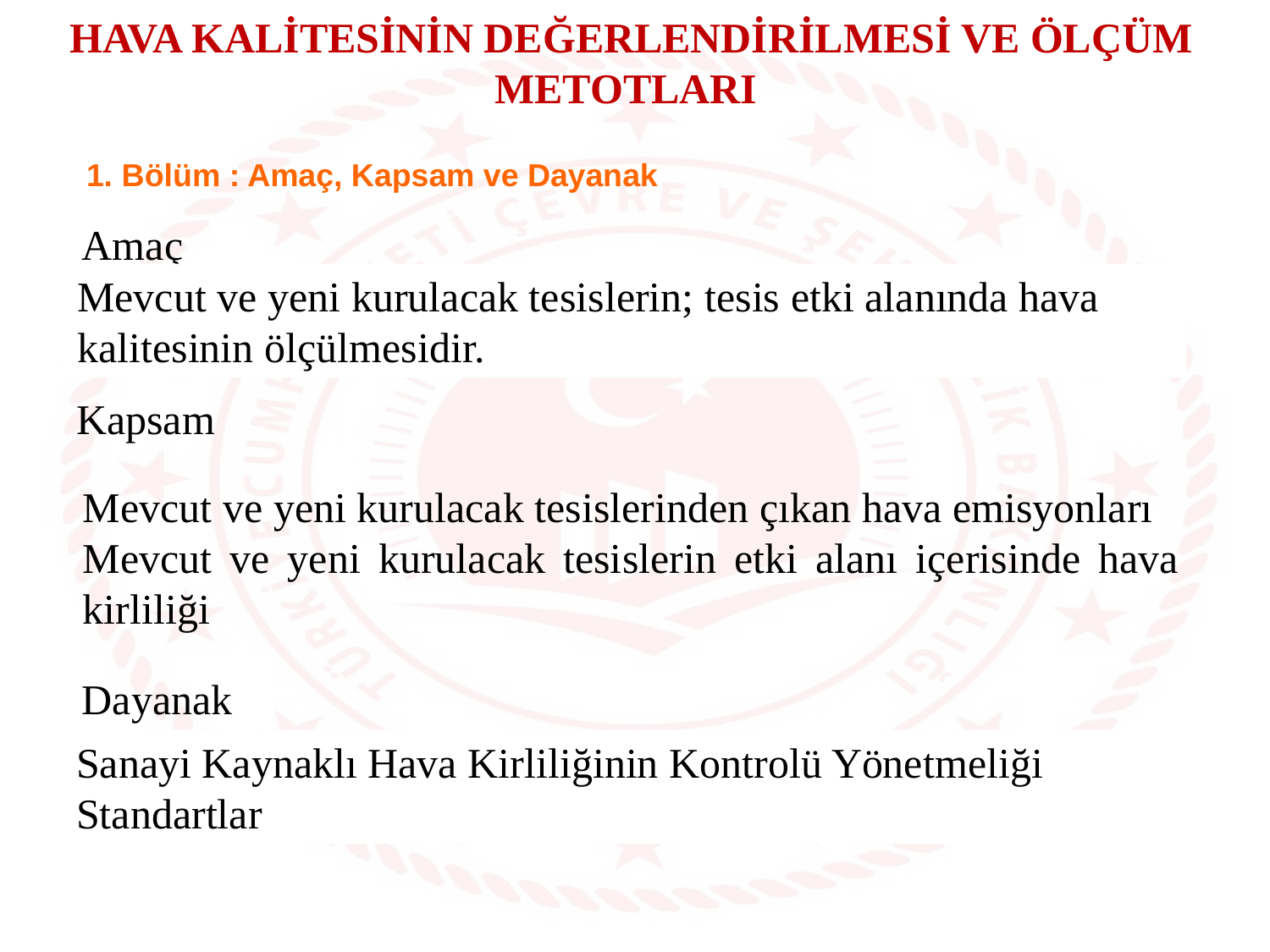

HAVA KALİTESİNİN DEĞERLENDİRİLMESİ VE ÖLÇÜM METOTLARI
1. Bölüm : Amaç, Kapsam ve Dayanak
Amaç
Mevcut ve yeni kurulacak tesislerin; tesis etki alanında hava kalitesinin ölçülmesidir.
Kapsam
Mevcut ve yeni kurulacak tesislerinden çıkan hava emisyonları
Mevcut ve yeni kurulacak tesislerin etki alanı içerisinde hava kirliliği
Dayanak
Sanayi Kaynaklı Hava Kirliliğinin Kontrolü Yönetmeliği
Standartlar